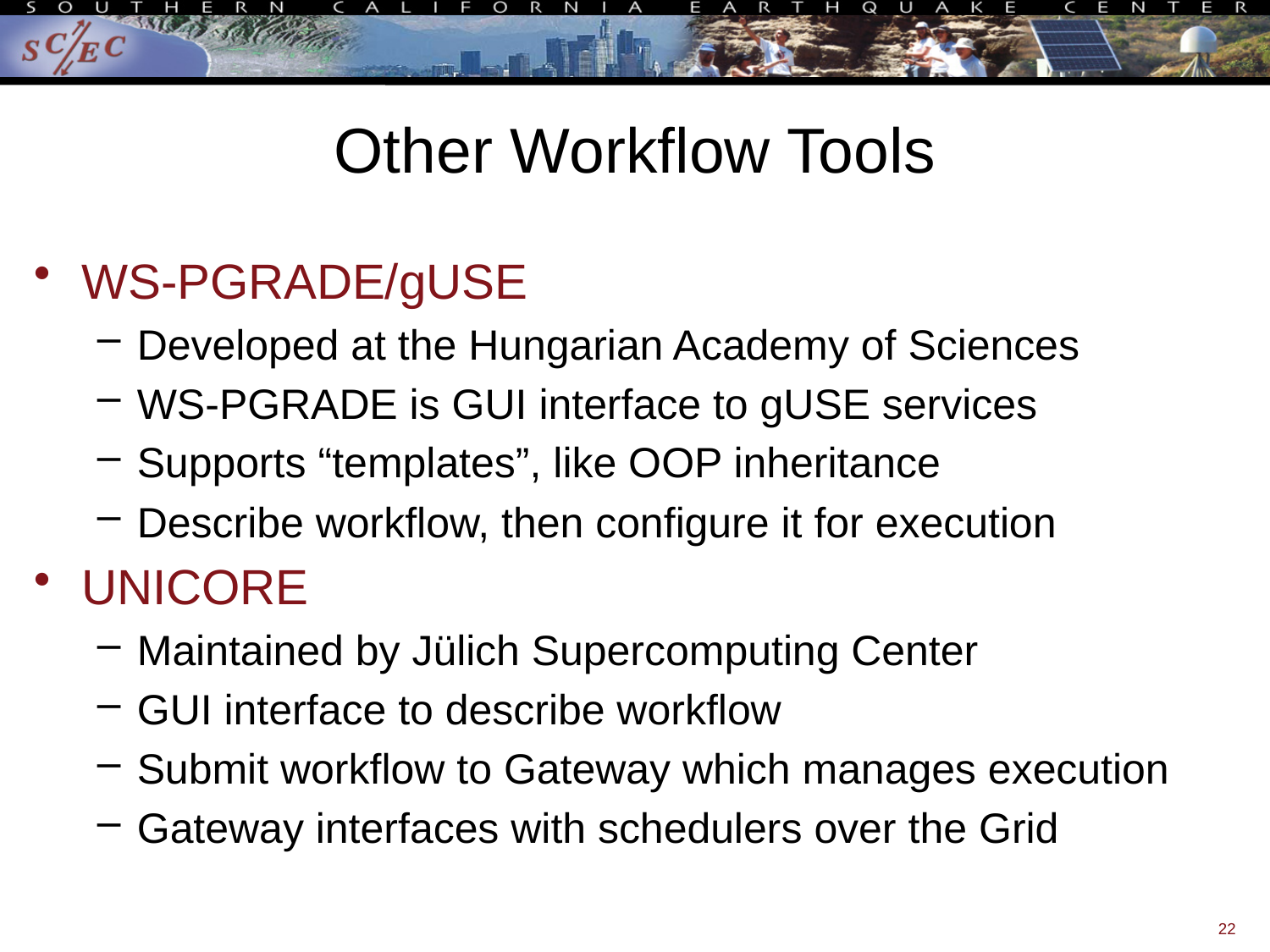

# Other Workflow Tools
WS-PGRADE/gUSE
Developed at the Hungarian Academy of Sciences
WS-PGRADE is GUI interface to gUSE services
Supports “templates”, like OOP inheritance
Describe workflow, then configure it for execution
UNICORE
Maintained by Jülich Supercomputing Center
GUI interface to describe workflow
Submit workflow to Gateway which manages execution
Gateway interfaces with schedulers over the Grid
22